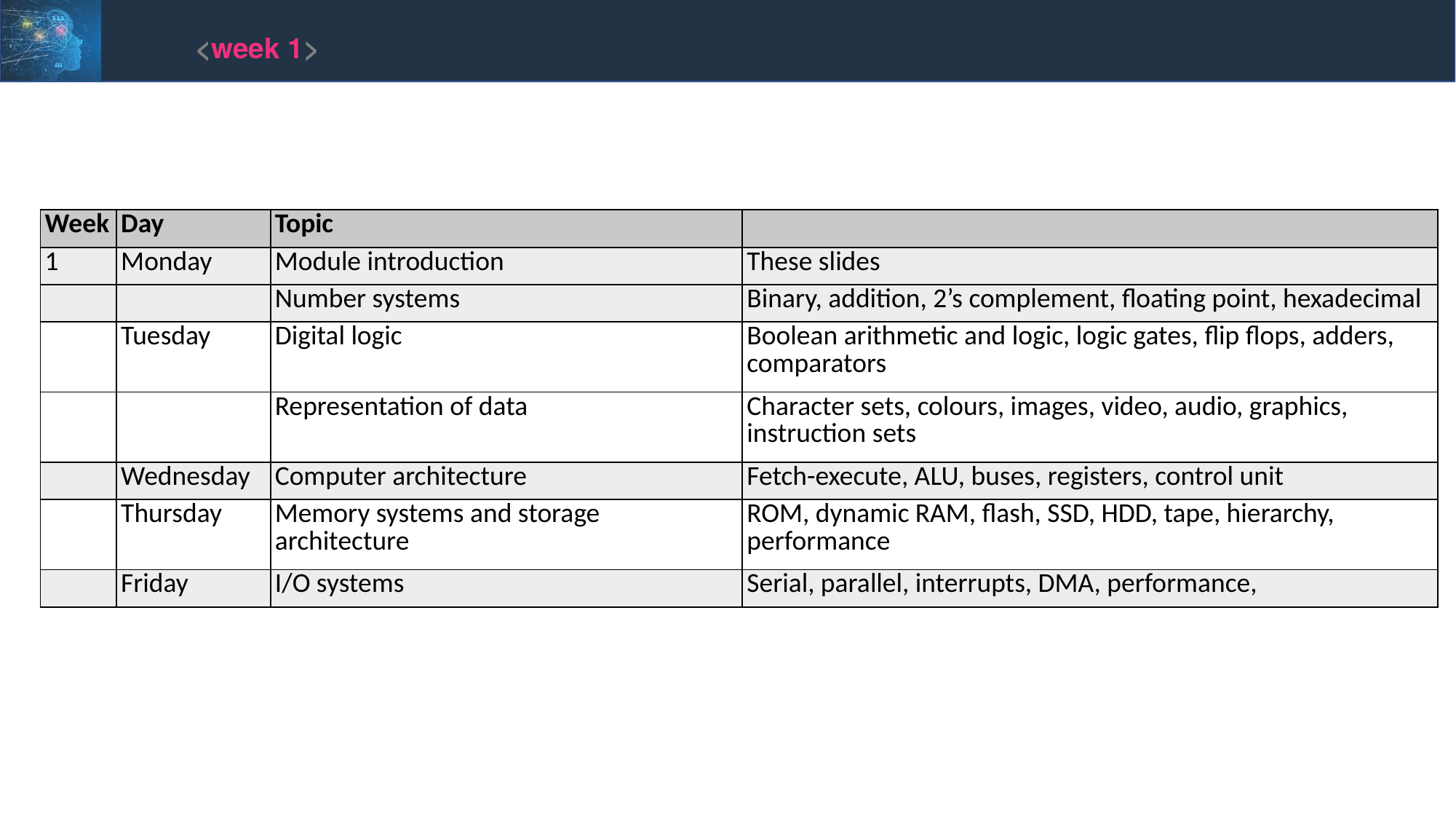

<week 1>
| Week | Day | Topic |  |
| --- | --- | --- | --- |
| 1 | Monday | Module introduction | These slides |
|  |  | Number systems | Binary, addition, 2’s complement, floating point, hexadecimal |
|  | Tuesday | Digital logic | Boolean arithmetic and logic, logic gates, flip flops, adders, comparators |
|  |  | Representation of data | Character sets, colours, images, video, audio, graphics, instruction sets |
|  | Wednesday | Computer architecture | Fetch-execute, ALU, buses, registers, control unit |
|  | Thursday | Memory systems and storage architecture | ROM, dynamic RAM, flash, SSD, HDD, tape, hierarchy, performance |
|  | Friday | I/O systems | Serial, parallel, interrupts, DMA, performance, |